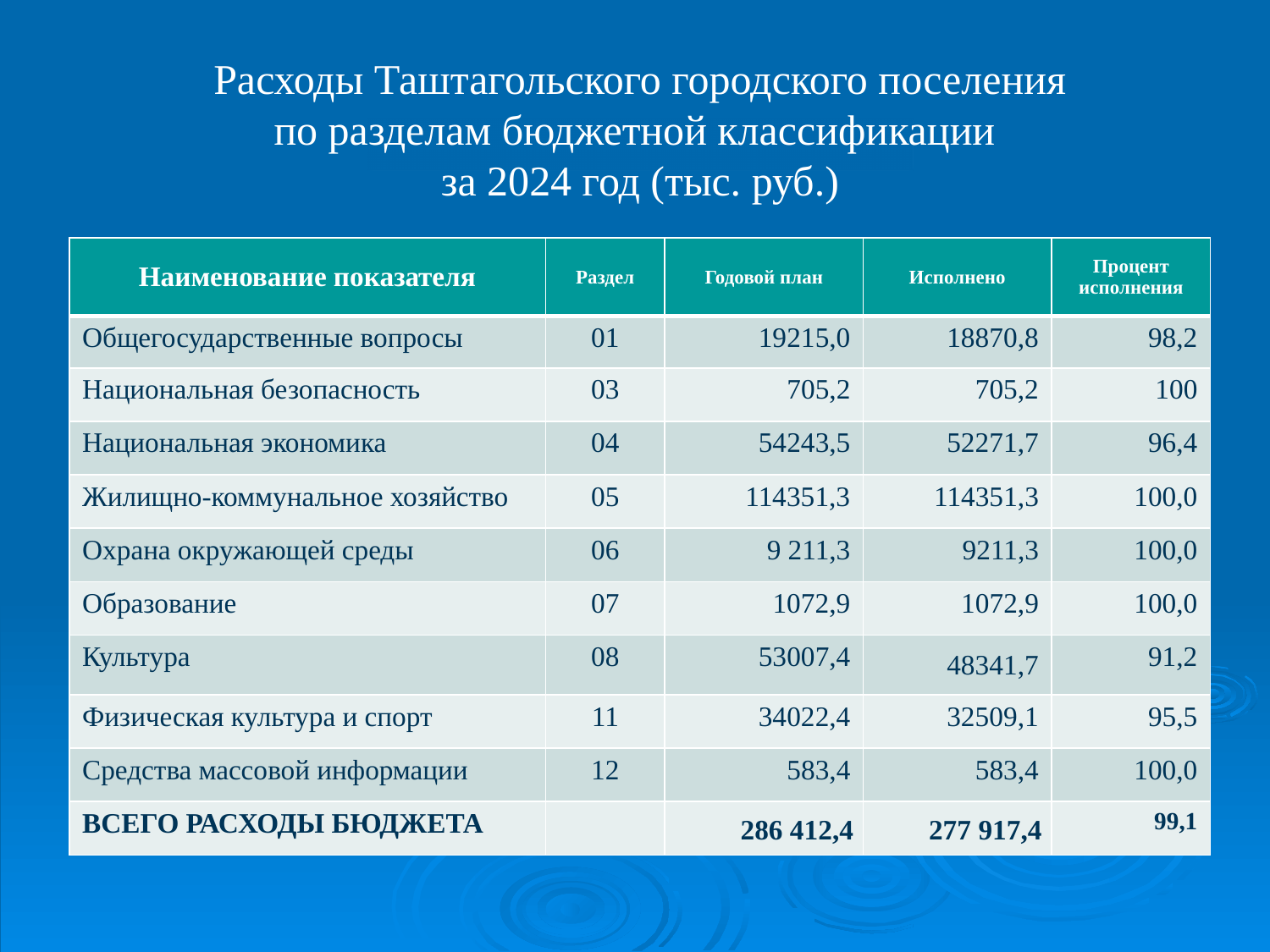

Расходы Таштагольского городского поселения
по разделам бюджетной классификации
за 2024 год (тыс. руб.)

| Наименование показателя | Раздел | Годовой план | Исполнено | Процент исполнения |
| --- | --- | --- | --- | --- |
| Общегосударственные вопросы | 01 | 19215,0 | 18870,8 | 98,2 |
| Национальная безопасность | 03 | 705,2 | 705,2 | 100 |
| Национальная экономика | 04 | 54243,5 | 52271,7 | 96,4 |
| Жилищно-коммунальное хозяйство | 05 | 114351,3 | 114351,3 | 100,0 |
| Охрана окружающей среды | 06 | 9 211,3 | 9211,3 | 100,0 |
| Образование | 07 | 1072,9 | 1072,9 | 100,0 |
| Культура | 08 | 53007,4 | 48341,7 | 91,2 |
| Физическая культура и спорт | 11 | 34022,4 | 32509,1 | 95,5 |
| Средства массовой информации | 12 | 583,4 | 583,4 | 100,0 |
| ВСЕГО РАСХОДЫ БЮДЖЕТА |  | 286 412,4 | 277 917,4 | 99,1 |